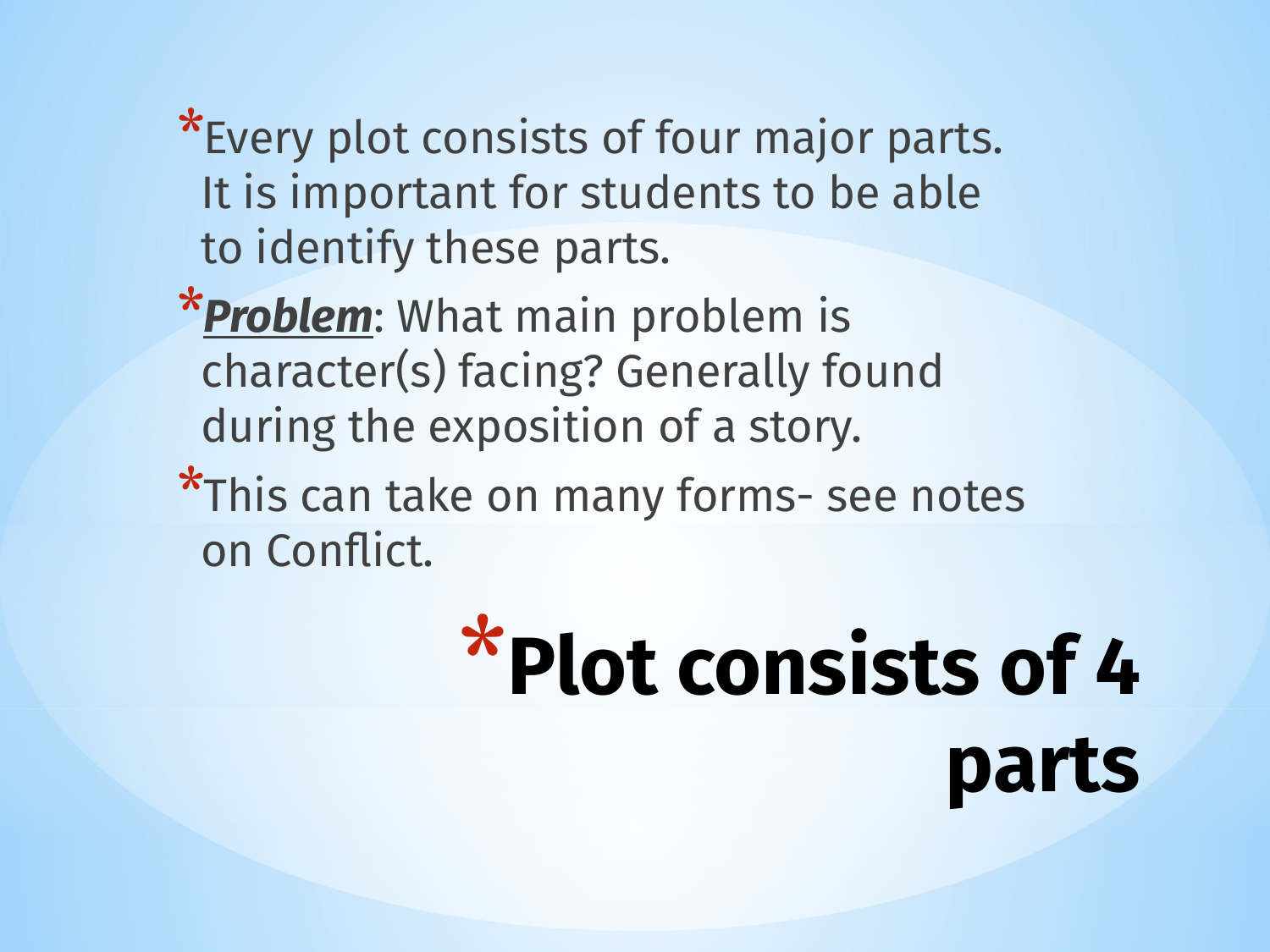

Every plot consists of four major parts.  It is important for students to be able to identify these parts.
Problem: What main problem is character(s) facing? Generally found during the exposition of a story.
This can take on many forms- see notes on Conflict.

# Plot consists of 4 parts